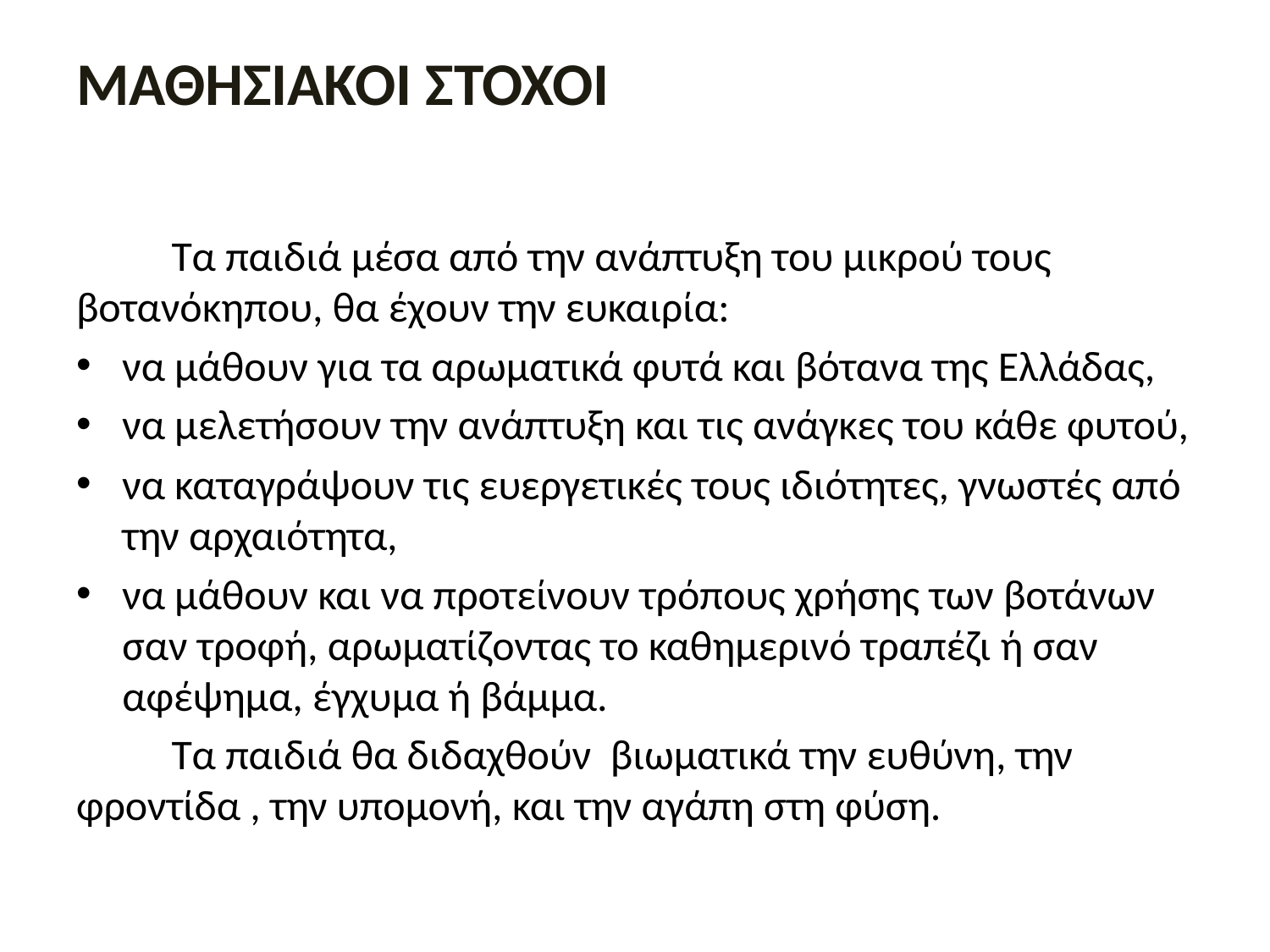

# ΜΑΘΗΣΙΑΚΟΙ ΣΤΟΧΟΙ
	Τα παιδιά μέσα από την ανάπτυξη του μικρού τους βοτανόκηπου, θα έχουν την ευκαιρία:
να μάθουν για τα αρωματικά φυτά και βότανα της Ελλάδας,
να μελετήσουν την ανάπτυξη και τις ανάγκες του κάθε φυτού,
να καταγράψουν τις ευεργετικές τους ιδιότητες, γνωστές από την αρχαιότητα,
να μάθουν και να προτείνουν τρόπους χρήσης των βοτάνων σαν τροφή, αρωματίζοντας το καθημερινό τραπέζι ή σαν αφέψημα, έγχυμα ή βάμμα.
	Τα παιδιά θα διδαχθούν  βιωματικά την ευθύνη, την φροντίδα , την υπομονή, και την αγάπη στη φύση.